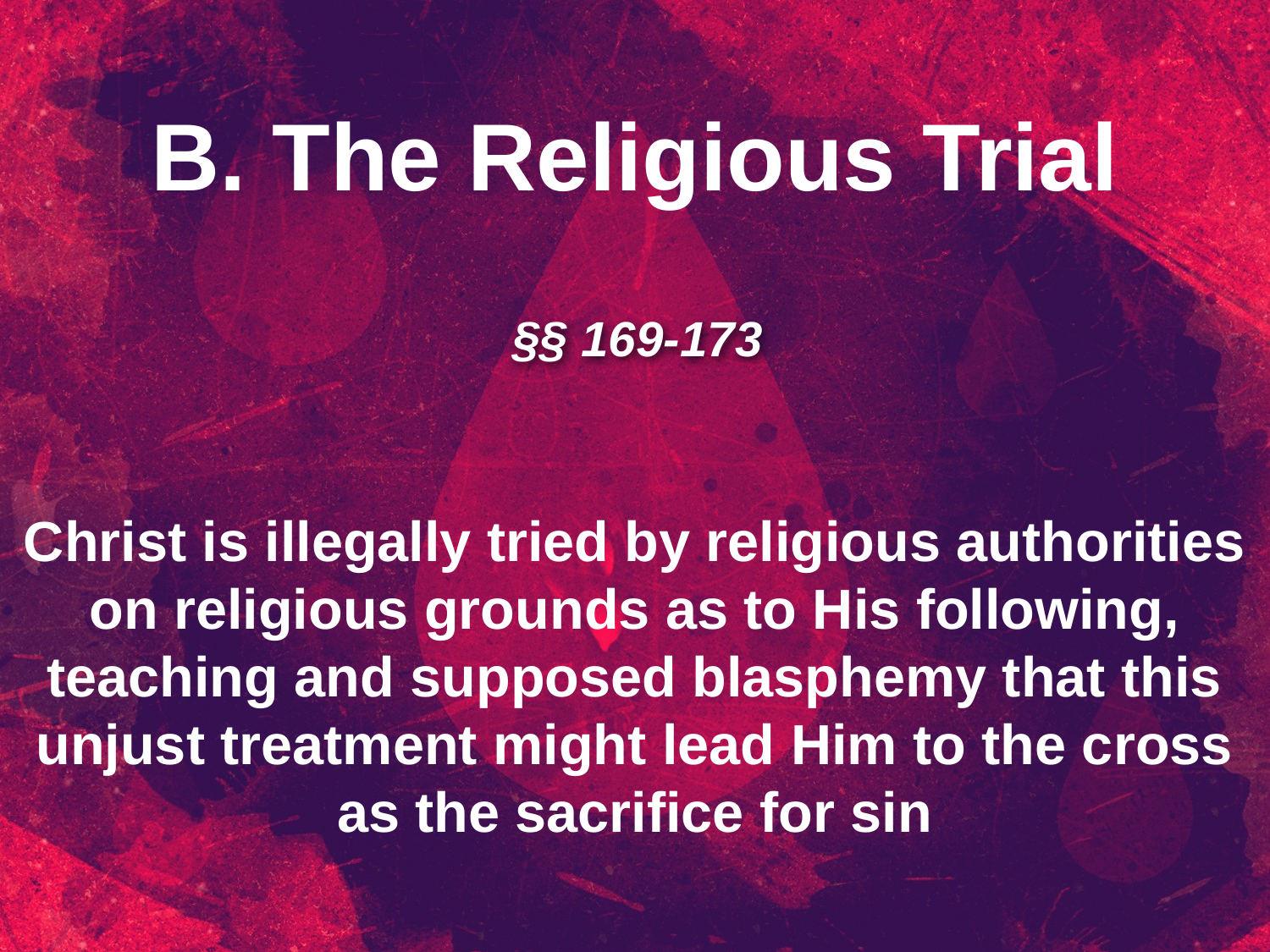

B. The Religious Trial
§§ 169-173
Christ is illegally tried by religious authorities on religious grounds as to His following, teaching and supposed blasphemy that this unjust treatment might lead Him to the cross as the sacrifice for sin